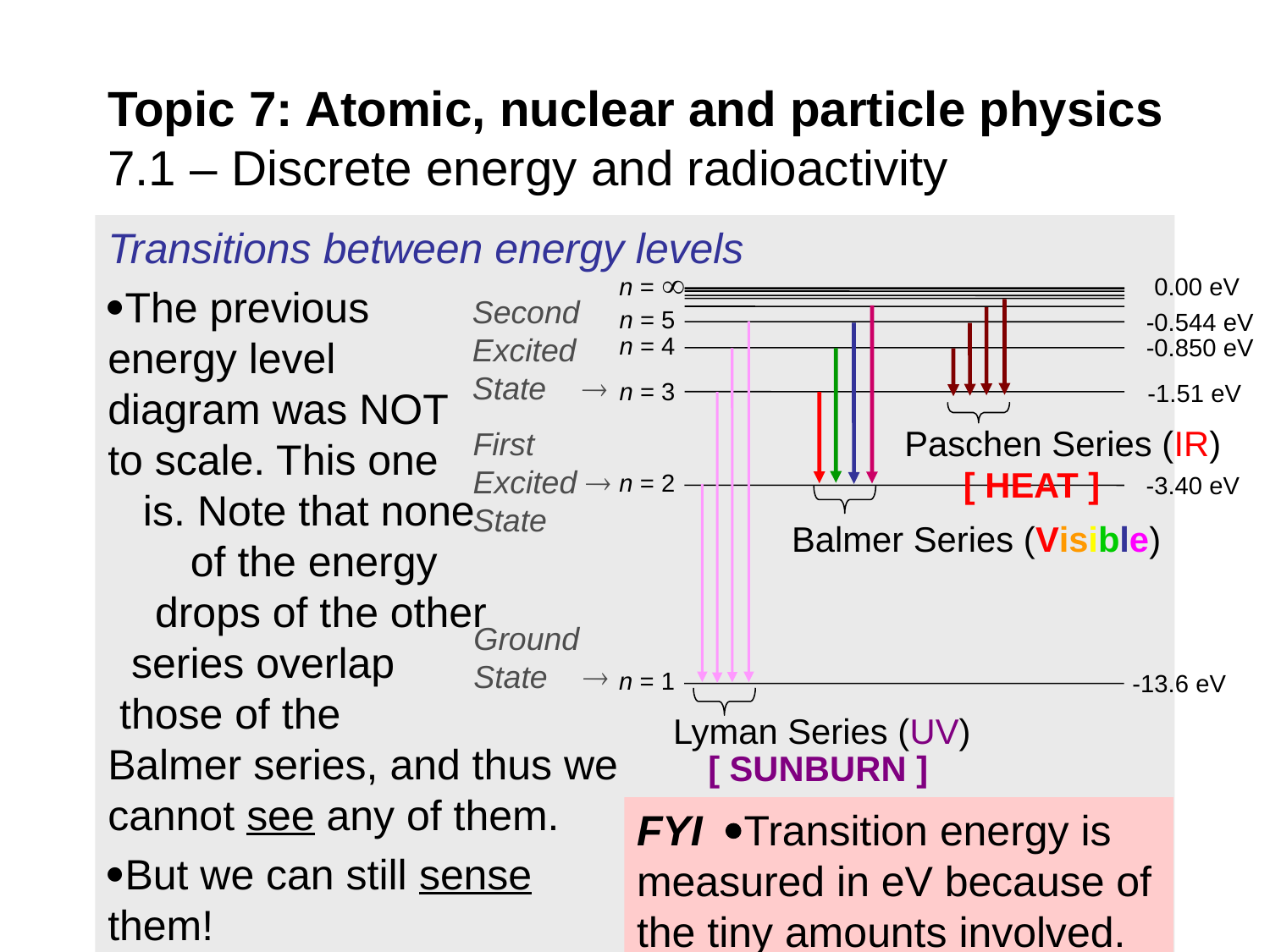

Topic 7: Atomic, nuclear and particle physics
7.1 – Discrete energy and radioactivity
Transitions between energy levels
•The previous                                                              energy level                                                                diagram was NOT                                                            to scale. This one                                                                 is. Note that none                                                                 of the energy                                                                  drops of the other                                                           series overlap                                                                  those of the                                                                    Balmer series, and thus we                                          cannot see any of them.
•But we can still sense                                                     them!
n = ∞
0.00 eV
Second Excited State    →

n = 5

-0.544 eV

n = 4
-0.850 eV

n = 3
-1.51 eV

Paschen Series (IR)
First Excited → State
[ HEAT ]
n = 2
-3.40 eV

Balmer Series (Visible)
Ground State    →
n = 1
-13.6 eV

Lyman Series (UV)
[ SUNBURN ]
FYI  •Transition energy is measured in eV because of the tiny amounts involved.